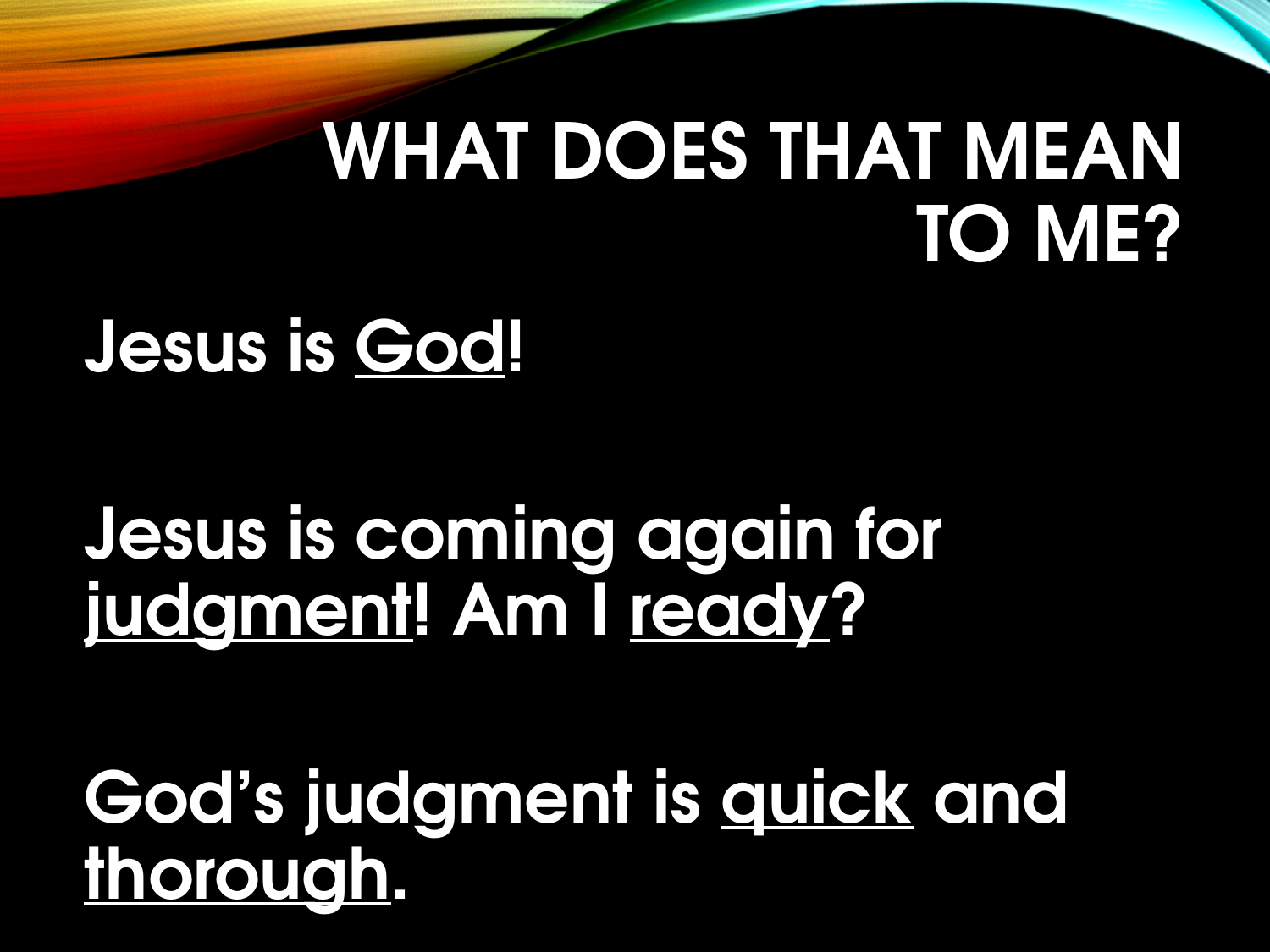

# What does that mean to me?
Jesus is God!

Jesus is coming again for judgment! Am I ready?

God’s judgment is quick and thorough.